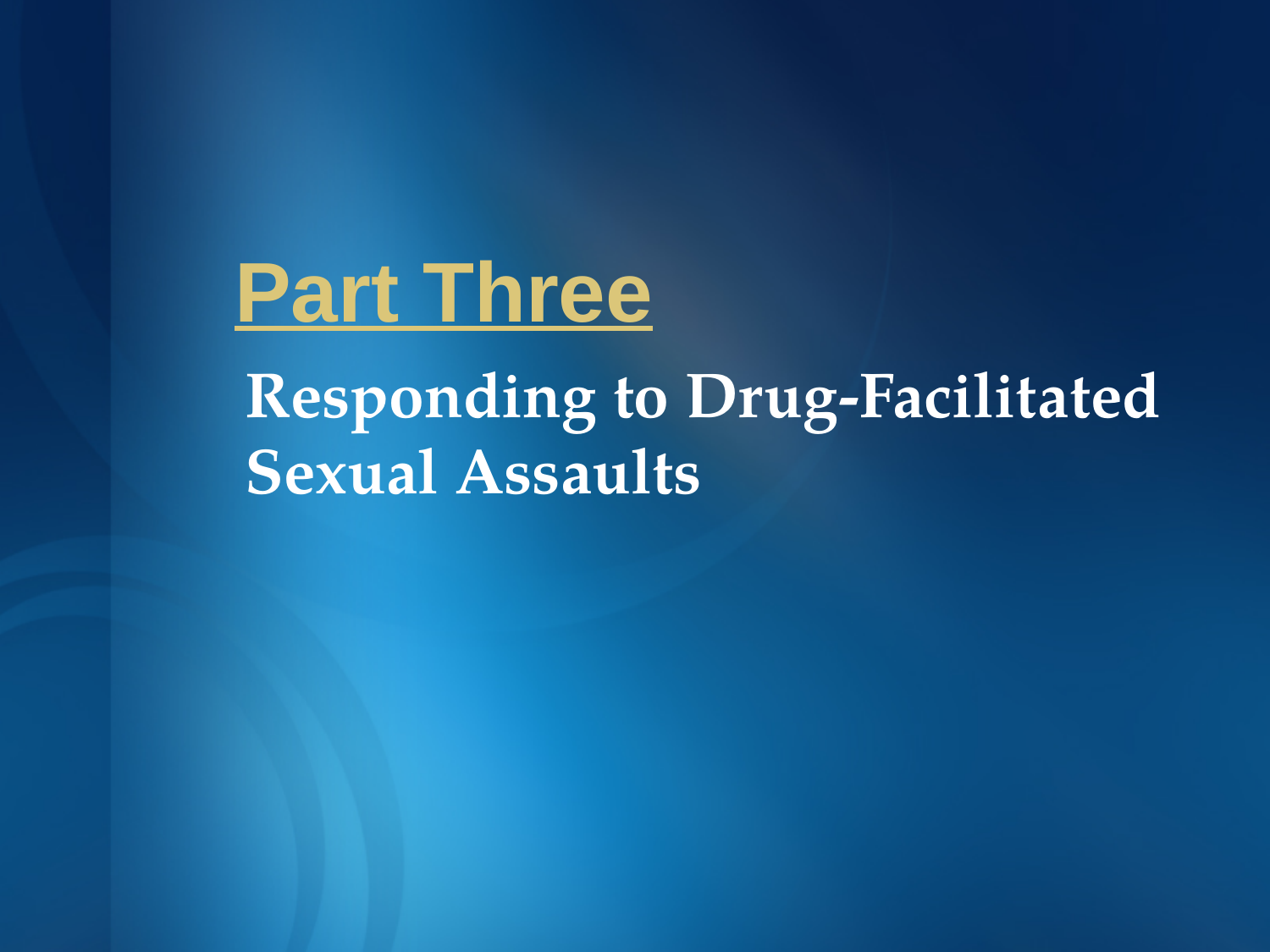

# Part Three
Responding to Drug-Facilitated Sexual Assaults